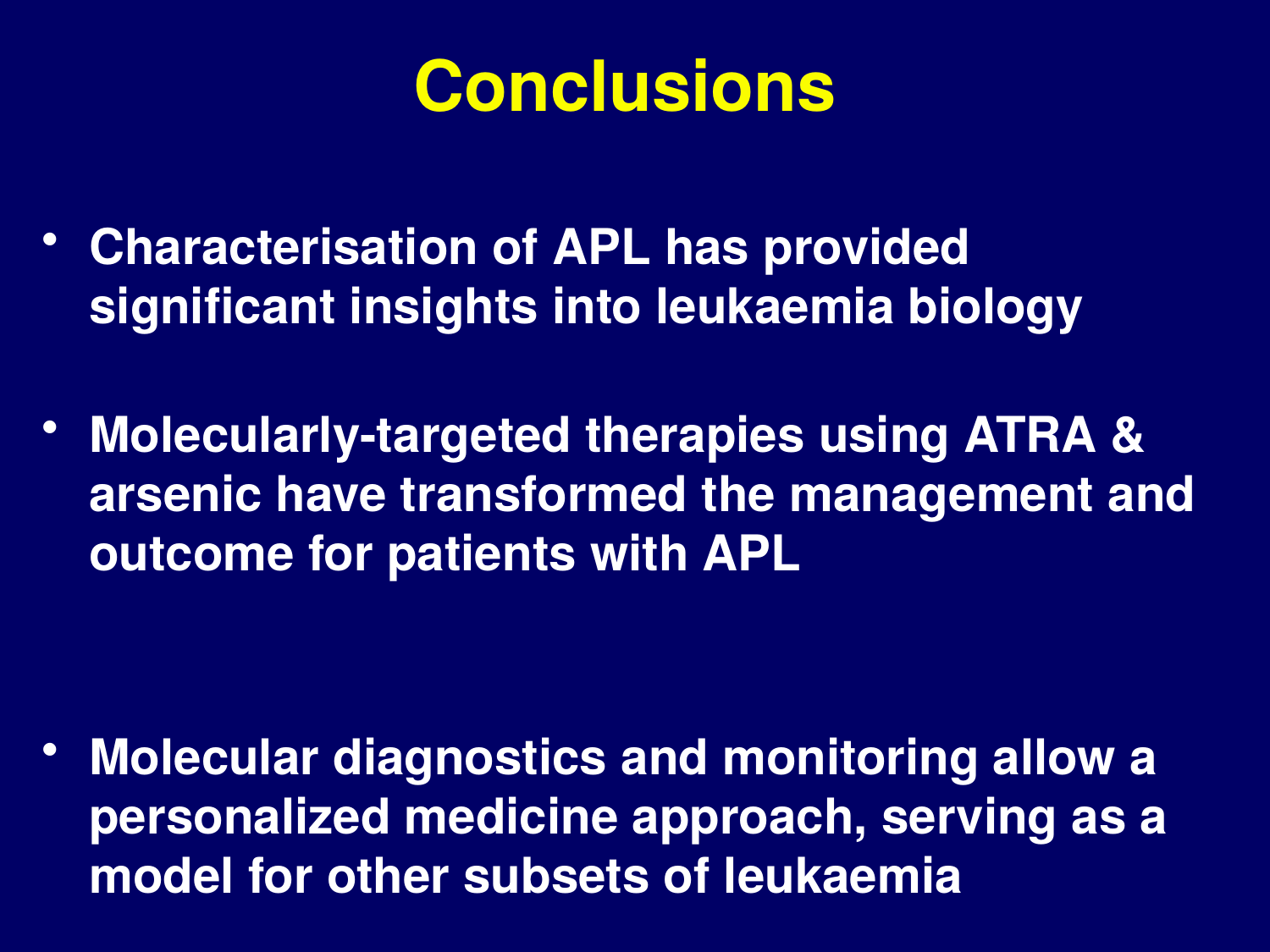

# Conclusions
Characterisation of APL has provided significant insights into leukaemia biology
Molecularly-targeted therapies using ATRA & arsenic have transformed the management and outcome for patients with APL

Molecular diagnostics and monitoring allow a personalized medicine approach, serving as a model for other subsets of leukaemia